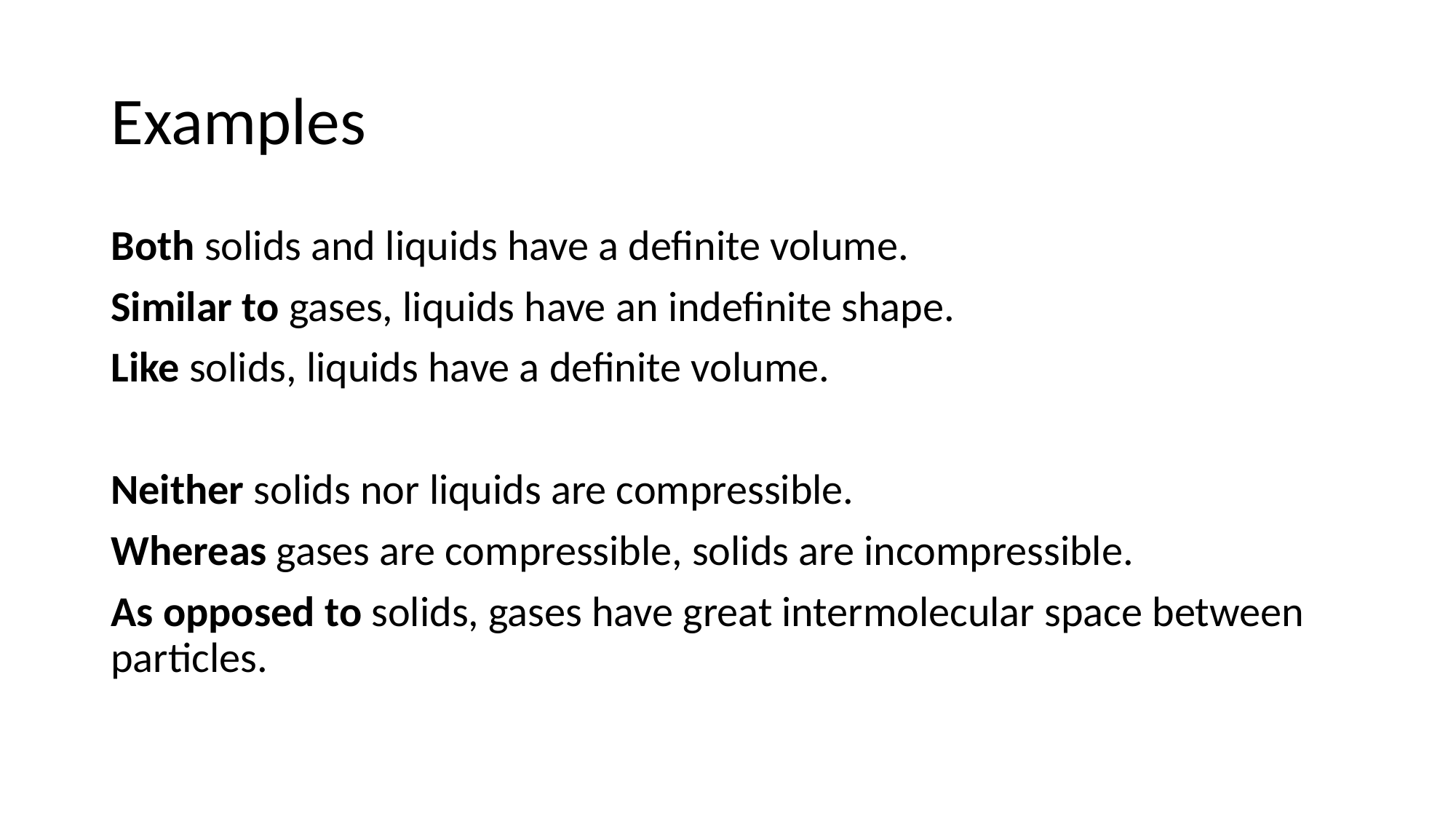

# Examples
Both solids and liquids have a definite volume.
Similar to gases, liquids have an indefinite shape.
Like solids, liquids have a definite volume.

Neither solids nor liquids are compressible.
Whereas gases are compressible, solids are incompressible.
As opposed to solids, gases have great intermolecular space between particles.